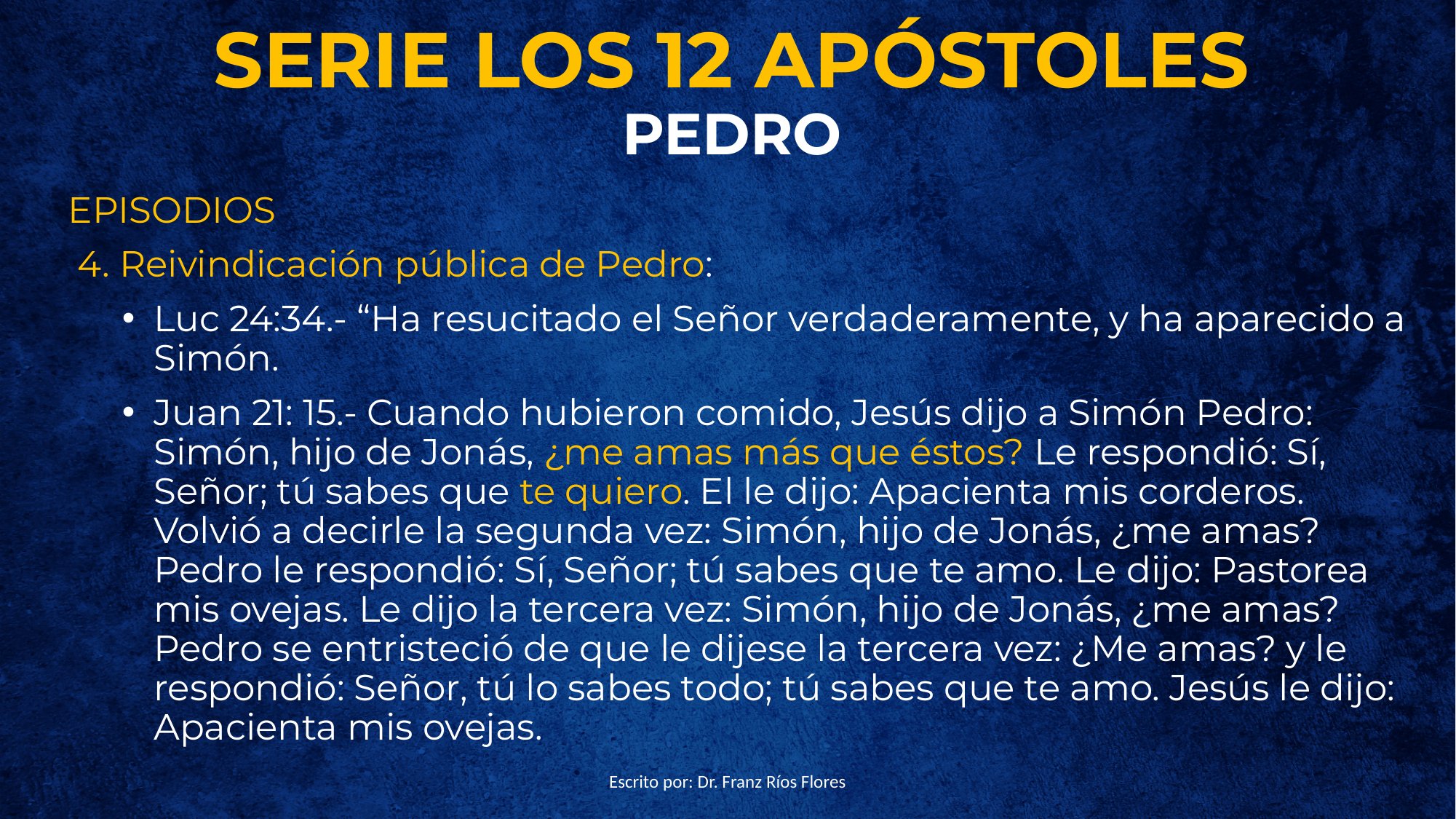

# SERIE LOS 12 APÓSTOLES PEDRO
EPISODIOS
 4. Reivindicación pública de Pedro:
Luc 24:34.- “Ha resucitado el Señor verdaderamente, y ha aparecido a Simón.
Juan 21: 15.- Cuando hubieron comido, Jesús dijo a Simón Pedro: Simón, hijo de Jonás, ¿me amas más que éstos? Le respondió: Sí, Señor; tú sabes que te quiero. El le dijo: Apacienta mis corderos. Volvió a decirle la segunda vez: Simón, hijo de Jonás, ¿me amas? Pedro le respondió: Sí, Señor; tú sabes que te amo. Le dijo: Pastorea mis ovejas. Le dijo la tercera vez: Simón, hijo de Jonás, ¿me amas? Pedro se entristeció de que le dijese la tercera vez: ¿Me amas? y le respondió: Señor, tú lo sabes todo; tú sabes que te amo. Jesús le dijo: Apacienta mis ovejas.

Escrito por: Dr. Franz Ríos Flores